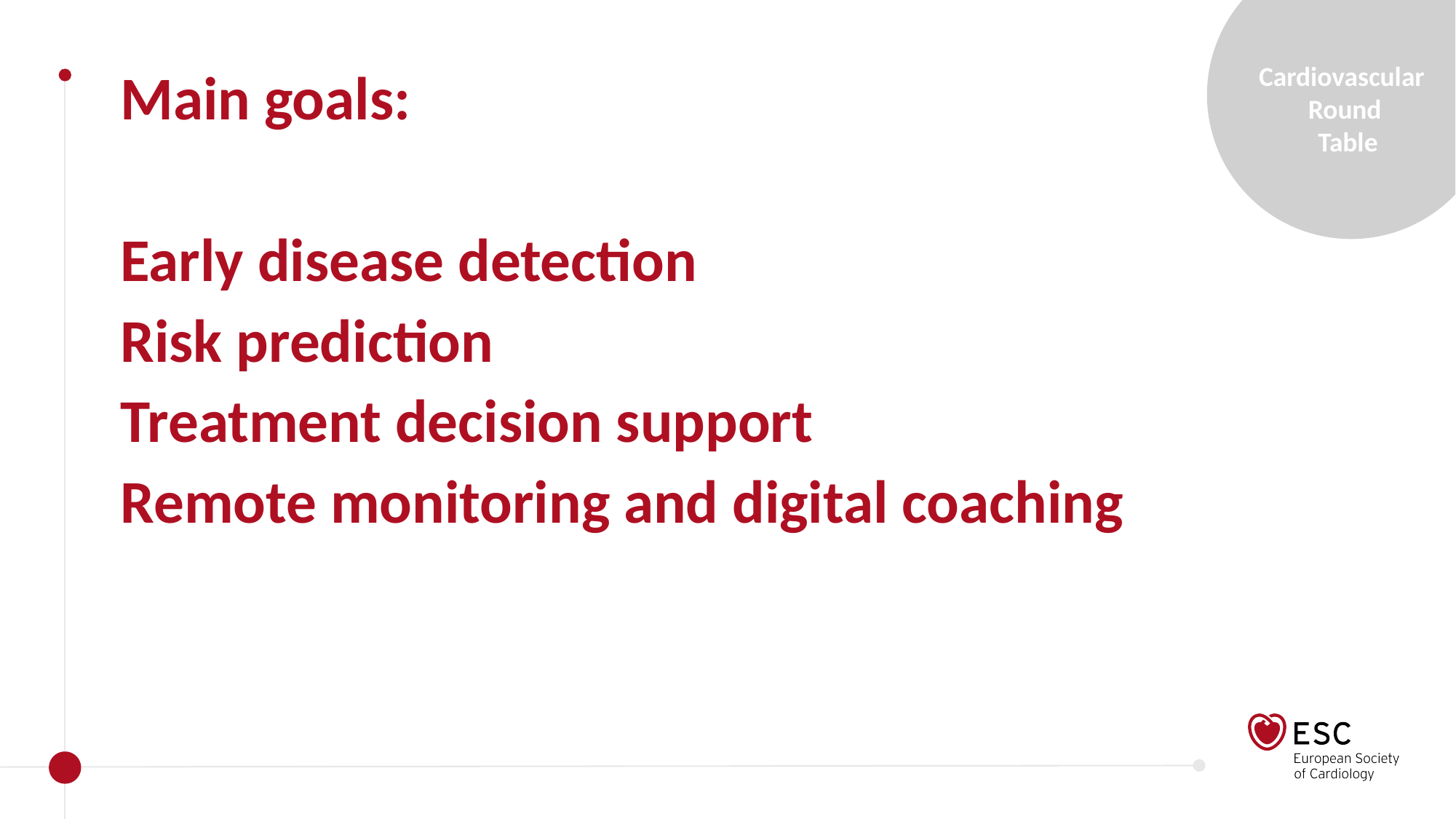

Main goals:

Early disease detection
Risk prediction
Treatment decision support
Remote monitoring and digital coaching